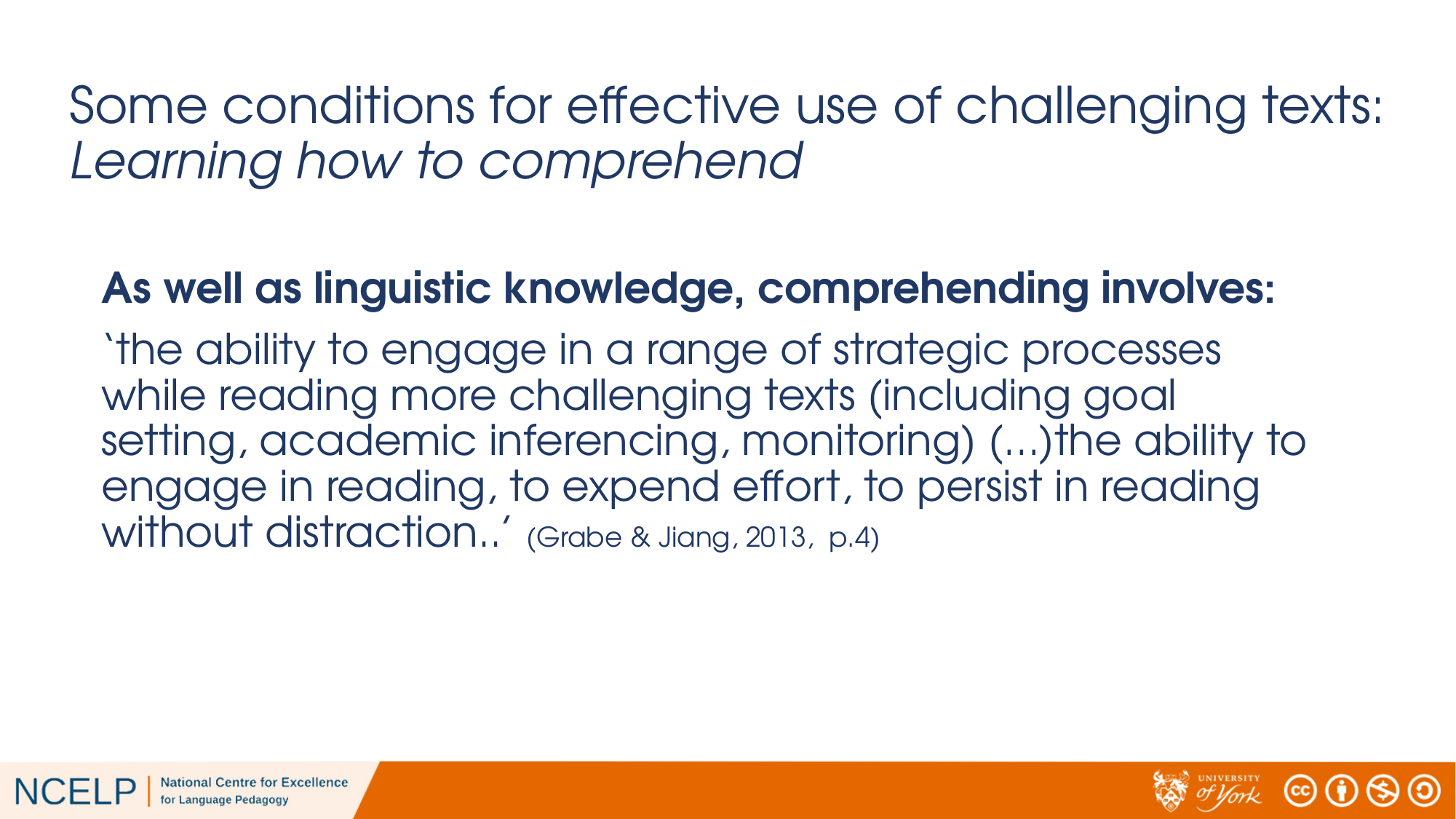

# Some conditions for effective use of challenging texts: Learning how to comprehend
As well as linguistic knowledge, comprehending involves:
‘the ability to engage in a range of strategic processes while reading more challenging texts (including goal setting, academic inferencing, monitoring) (…)the ability to engage in reading, to expend effort, to persist in reading without distraction..’ (Grabe & Jiang, 2013,  p.4)